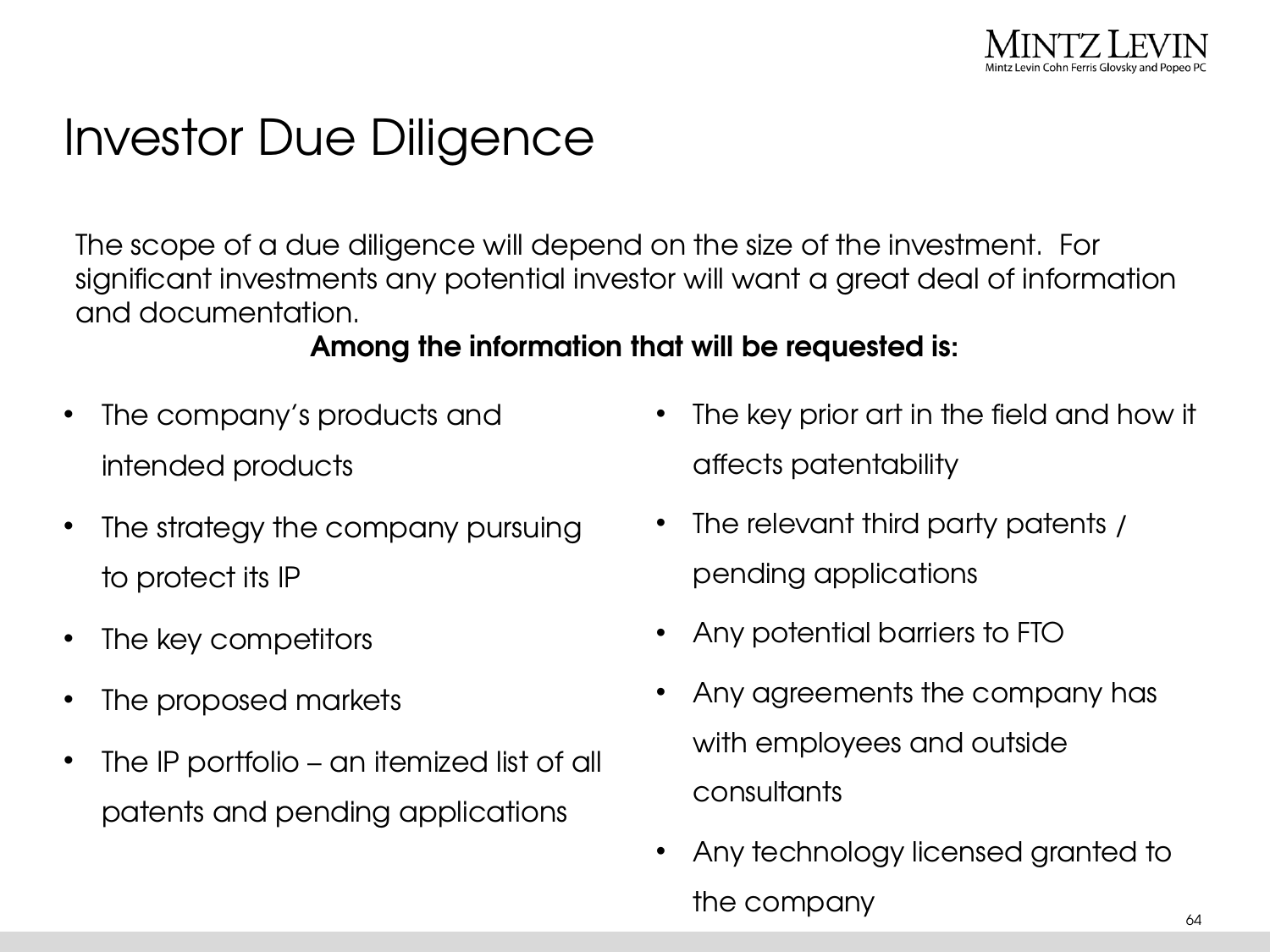

# Investor Due Diligence
The scope of a due diligence will depend on the size of the investment.  For significant investments any potential investor will want a great deal of information and documentation.
Among the information that will be requested is:
The company’s products and intended products
The strategy the company pursuing to protect its IP
The key competitors
The proposed markets
The IP portfolio – an itemized list of all patents and pending applications

The key prior art in the field and how it affects patentability
The relevant third party patents / pending applications
Any potential barriers to FTO
Any agreements the company has with employees and outside consultants
Any technology licensed granted to the company

64